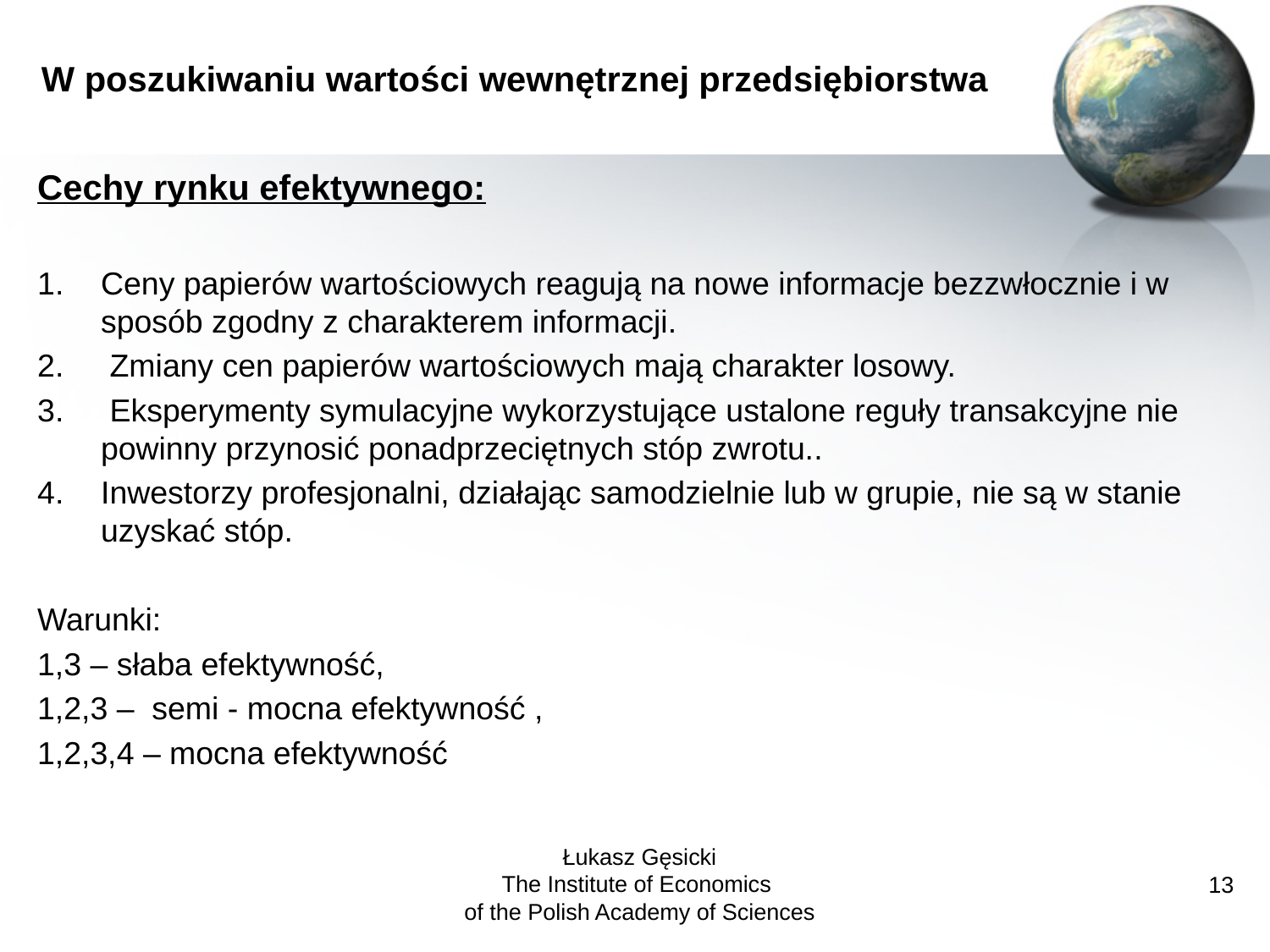

# W poszukiwaniu wartości wewnętrznej przedsiębiorstwa
Cechy rynku efektywnego:

Ceny papierów wartościowych reagują na nowe informacje bezzwłocznie i w sposób zgodny z charakterem informacji.
 Zmiany cen papierów wartościowych mają charakter losowy.
 Eksperymenty symulacyjne wykorzystujące ustalone reguły transakcyjne nie powinny przynosić ponadprzeciętnych stóp zwrotu..
Inwestorzy profesjonalni, działając samodzielnie lub w grupie, nie są w stanie uzyskać stóp.

Warunki:
1,3 – słaba efektywność,
1,2,3 –  semi - mocna efektywność ,
1,2,3,4 – mocna efektywność

Łukasz Gęsicki
The Institute of Economics
of the Polish Academy of Sciences
13